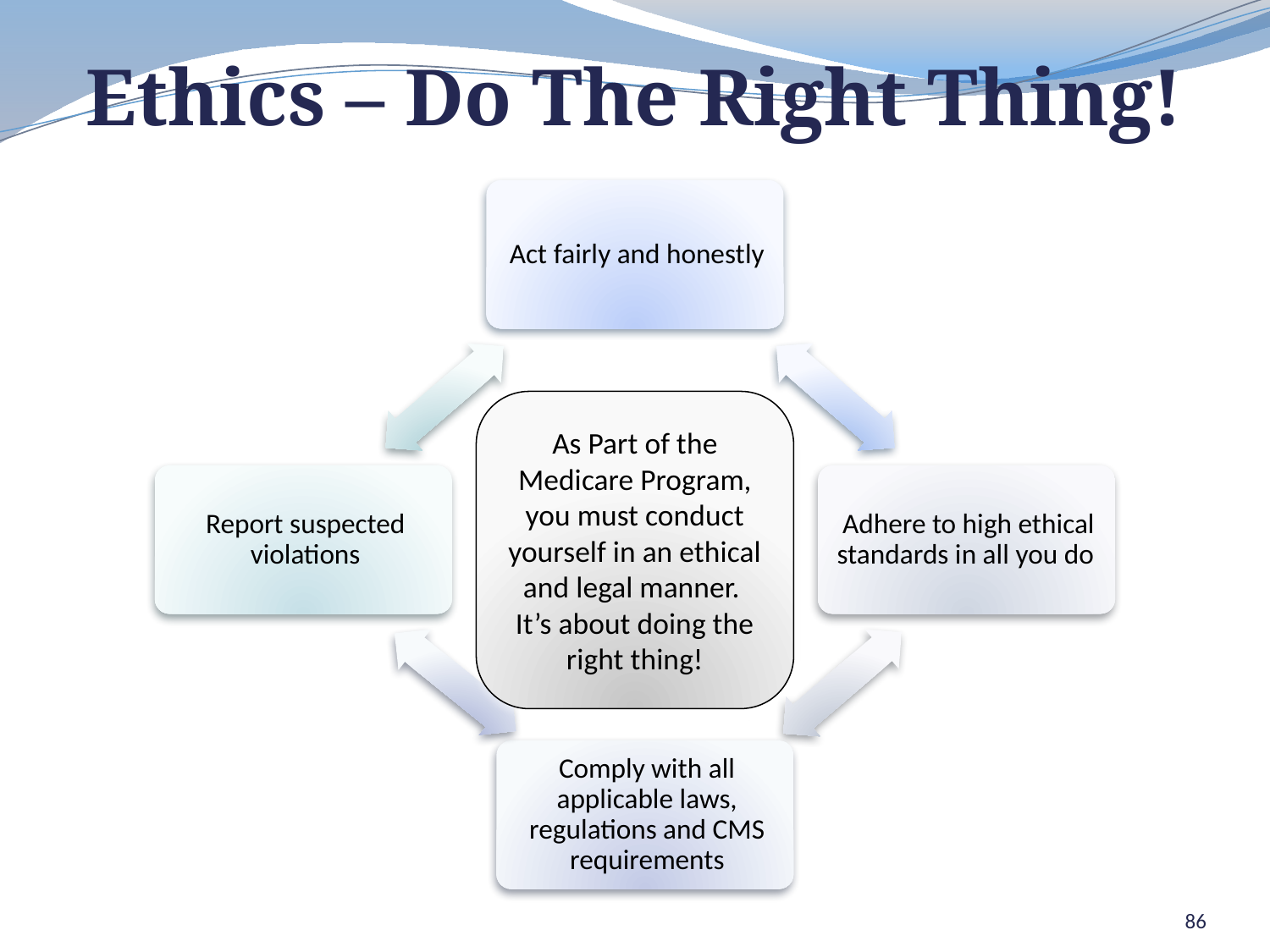

# Ethics – Do The Right Thing!
Act fairly and honestly

Adhere to high ethical standards in all you do

Comply with all applicable laws, regulations and CMS requirements

Report suspected violations

As Part of the Medicare Program, you must conduct yourself in an ethical and legal manner.
It’s about doing the right thing!
86